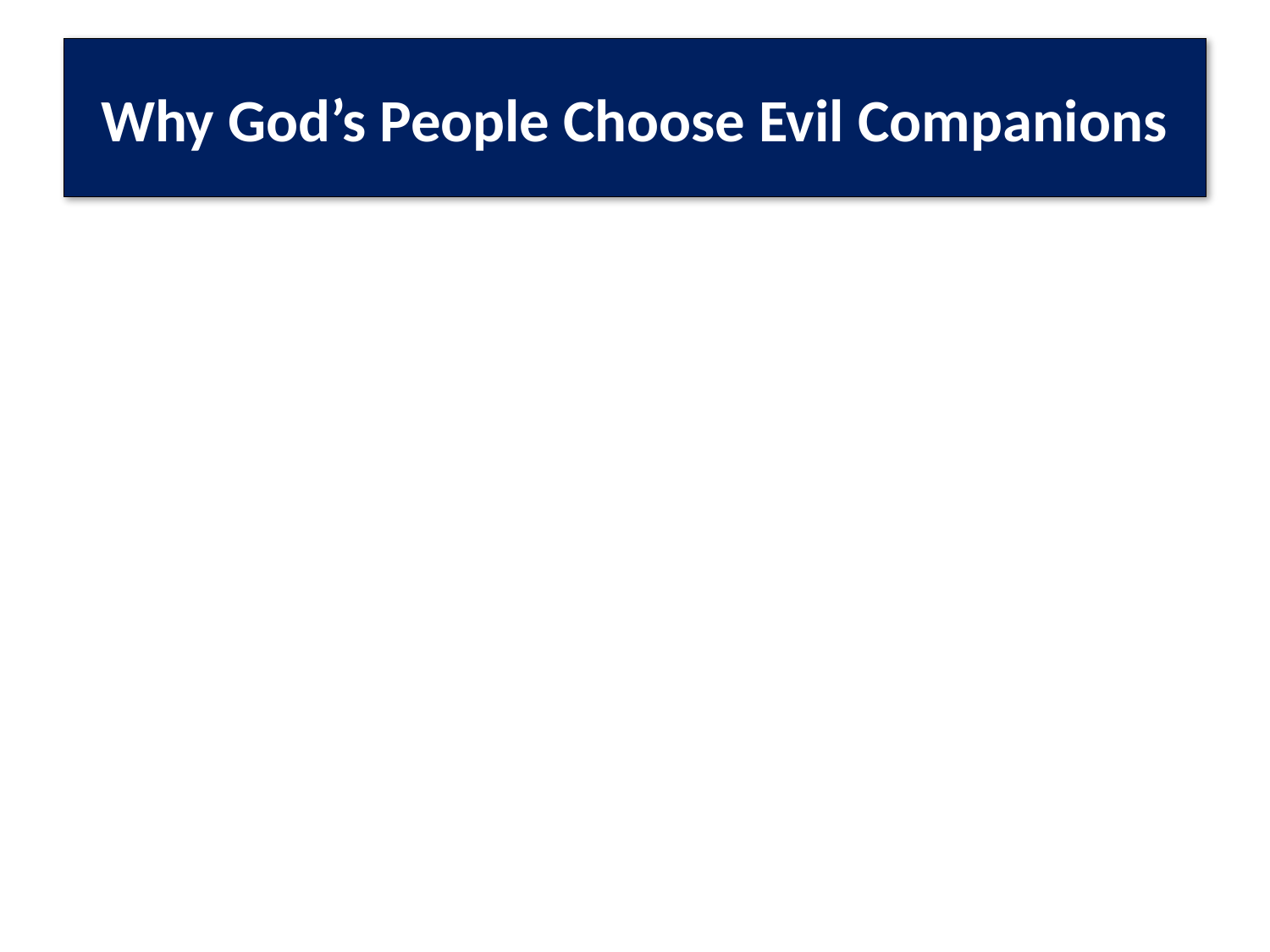

# Why God’s People Choose Evil Companions